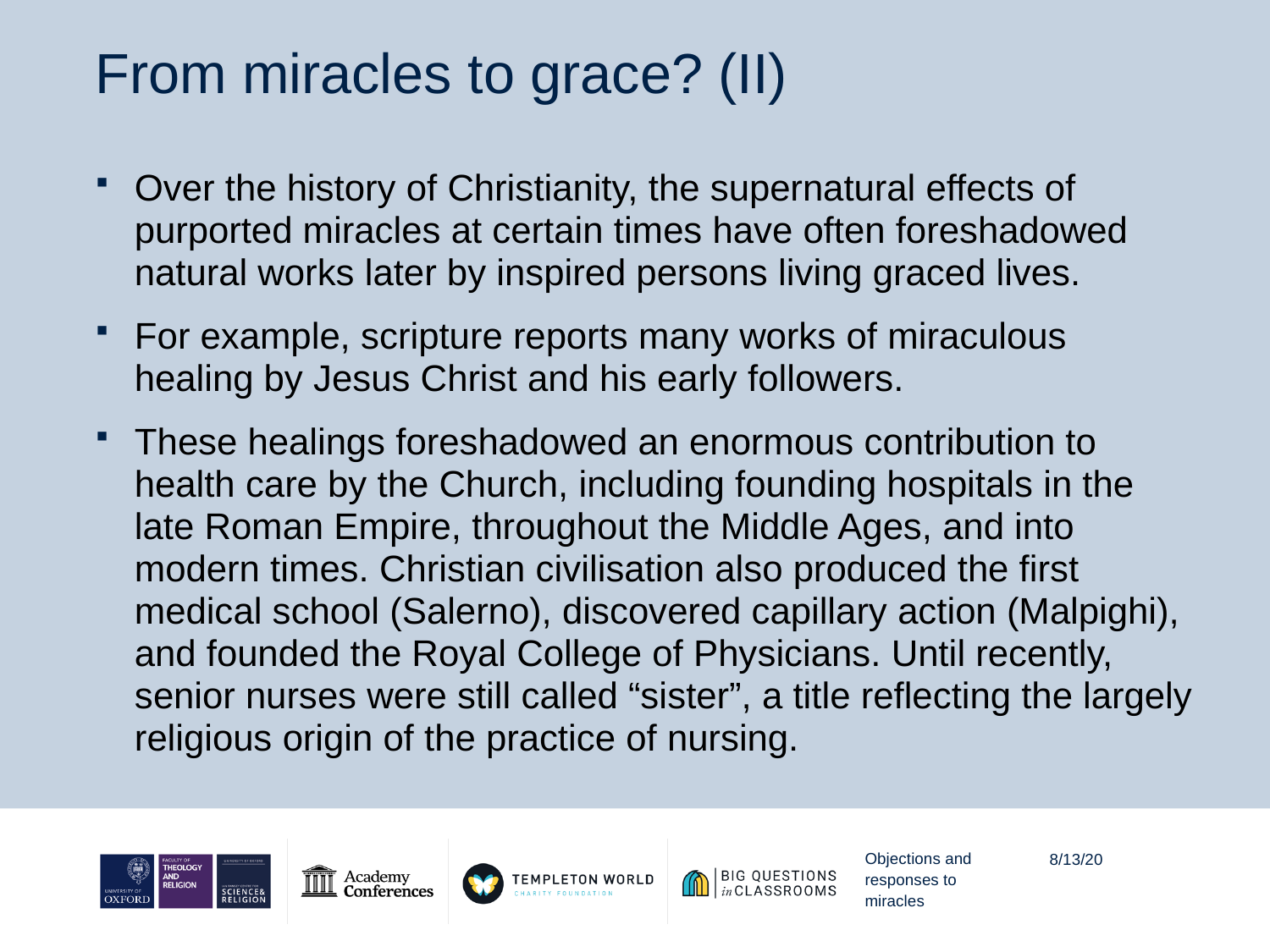

# From miracles to grace? (II)
Over the history of Christianity, the supernatural effects of purported miracles at certain times have often foreshadowed natural works later by inspired persons living graced lives.
For example, scripture reports many works of miraculous healing by Jesus Christ and his early followers.
These healings foreshadowed an enormous contribution to health care by the Church, including founding hospitals in the late Roman Empire, throughout the Middle Ages, and into modern times. Christian civilisation also produced the first medical school (Salerno), discovered capillary action (Malpighi), and founded the Royal College of Physicians. Until recently, senior nurses were still called “sister”, a title reflecting the largely religious origin of the practice of nursing.

Objections and responses to
miracles
8/13/20